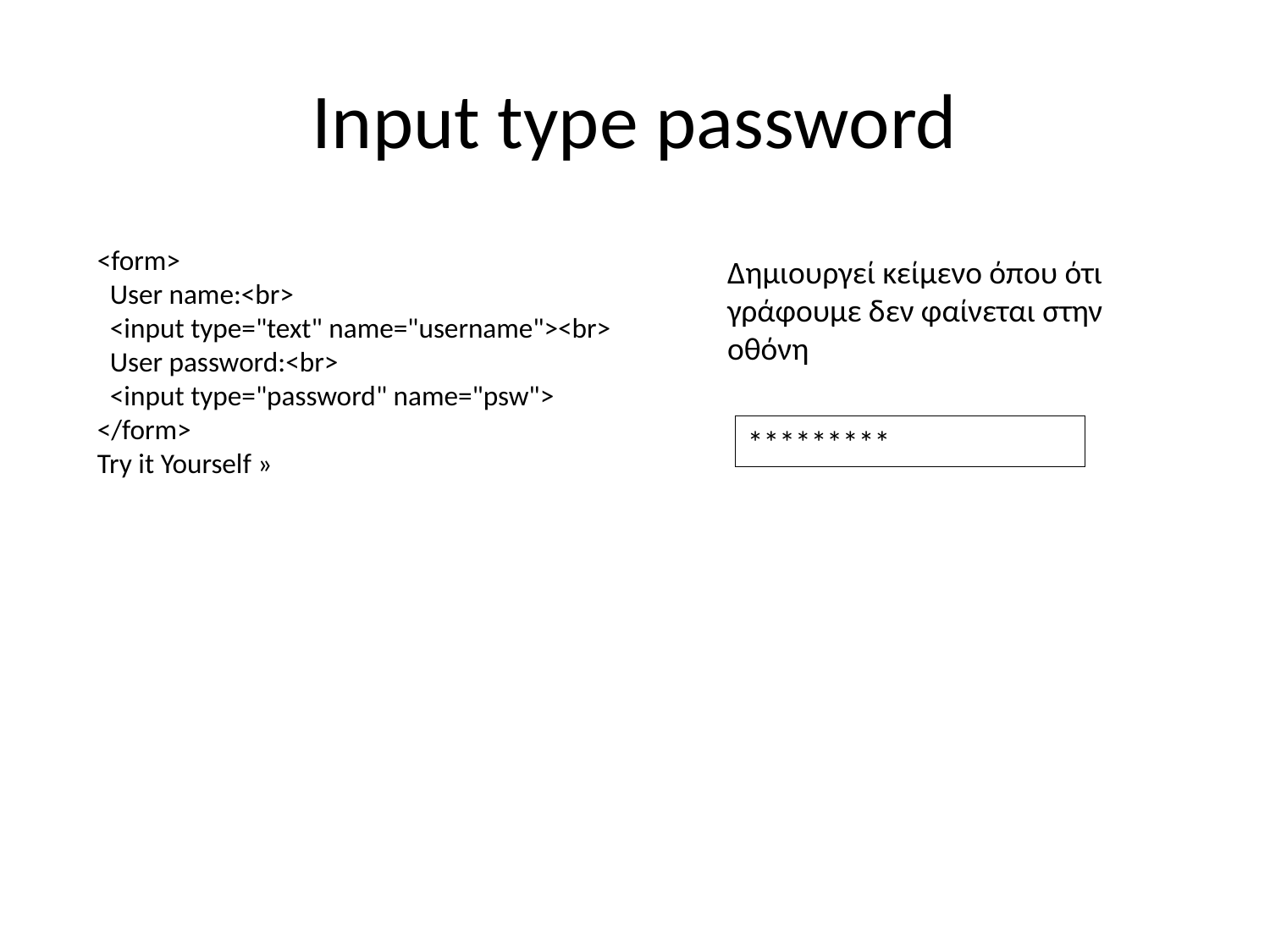

# Input type password
<form>
  User name:<br>
  <input type="text" name="username"><br>
  User password:<br>
  <input type="password" name="psw">
</form>
Try it Yourself »
Δημιουργεί κείμενο όπου ότι γράφουμε δεν φαίνεται στην οθόνη
*********